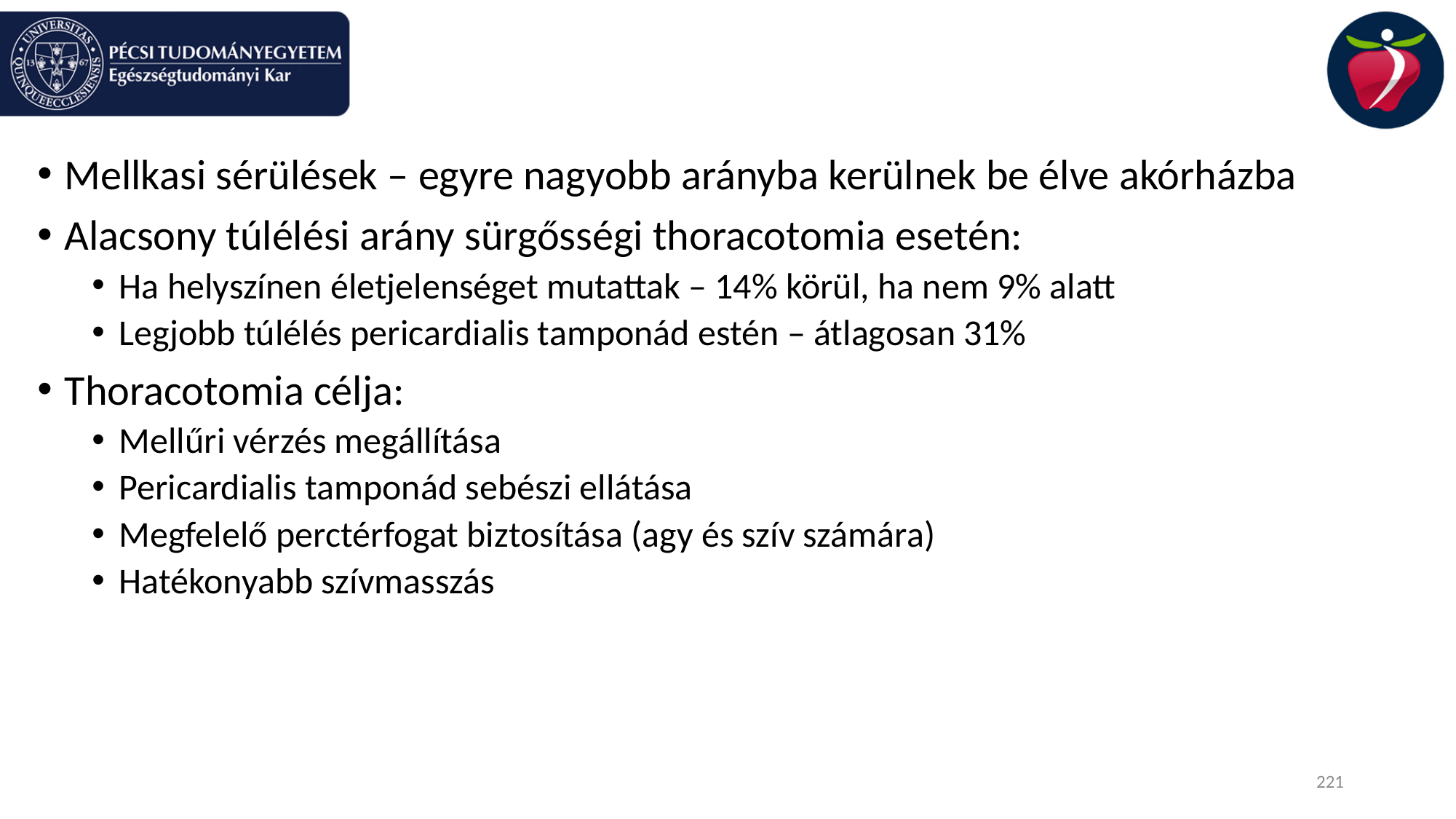

#
Mellkasi sérülések – egyre nagyobb arányba kerülnek be élve akórházba
Alacsony túlélési arány sürgősségi thoracotomia esetén:
Ha helyszínen életjelenséget mutattak – 14% körül, ha nem 9% alatt
Legjobb túlélés pericardialis tamponád estén – átlagosan 31%
Thoracotomia célja:
Mellűri vérzés megállítása
Pericardialis tamponád sebészi ellátása
Megfelelő perctérfogat biztosítása (agy és szív számára)
Hatékonyabb szívmasszás
221